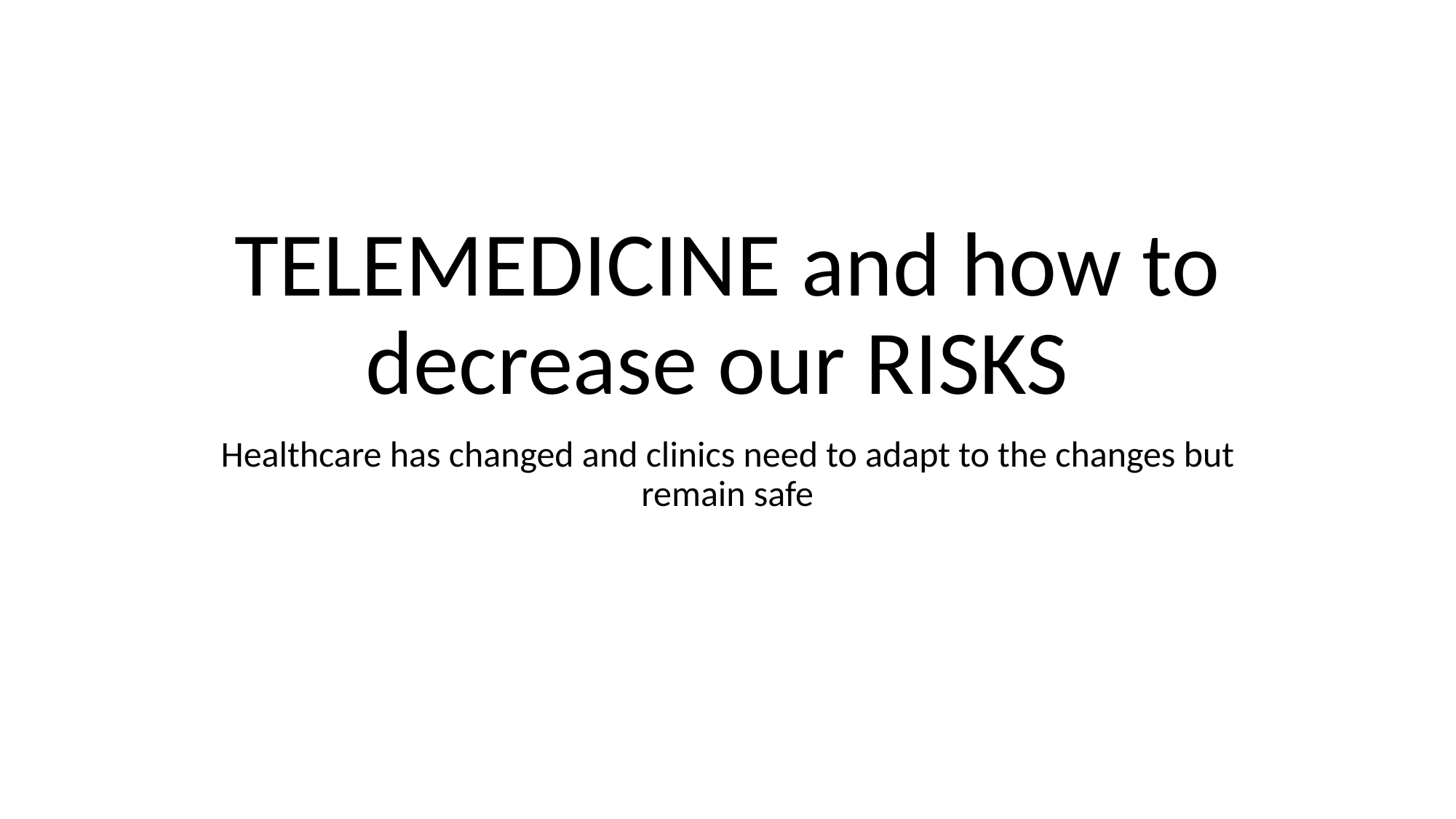

# TELEMEDICINE and how to decrease our RISKS
Healthcare has changed and clinics need to adapt to the changes but remain safe